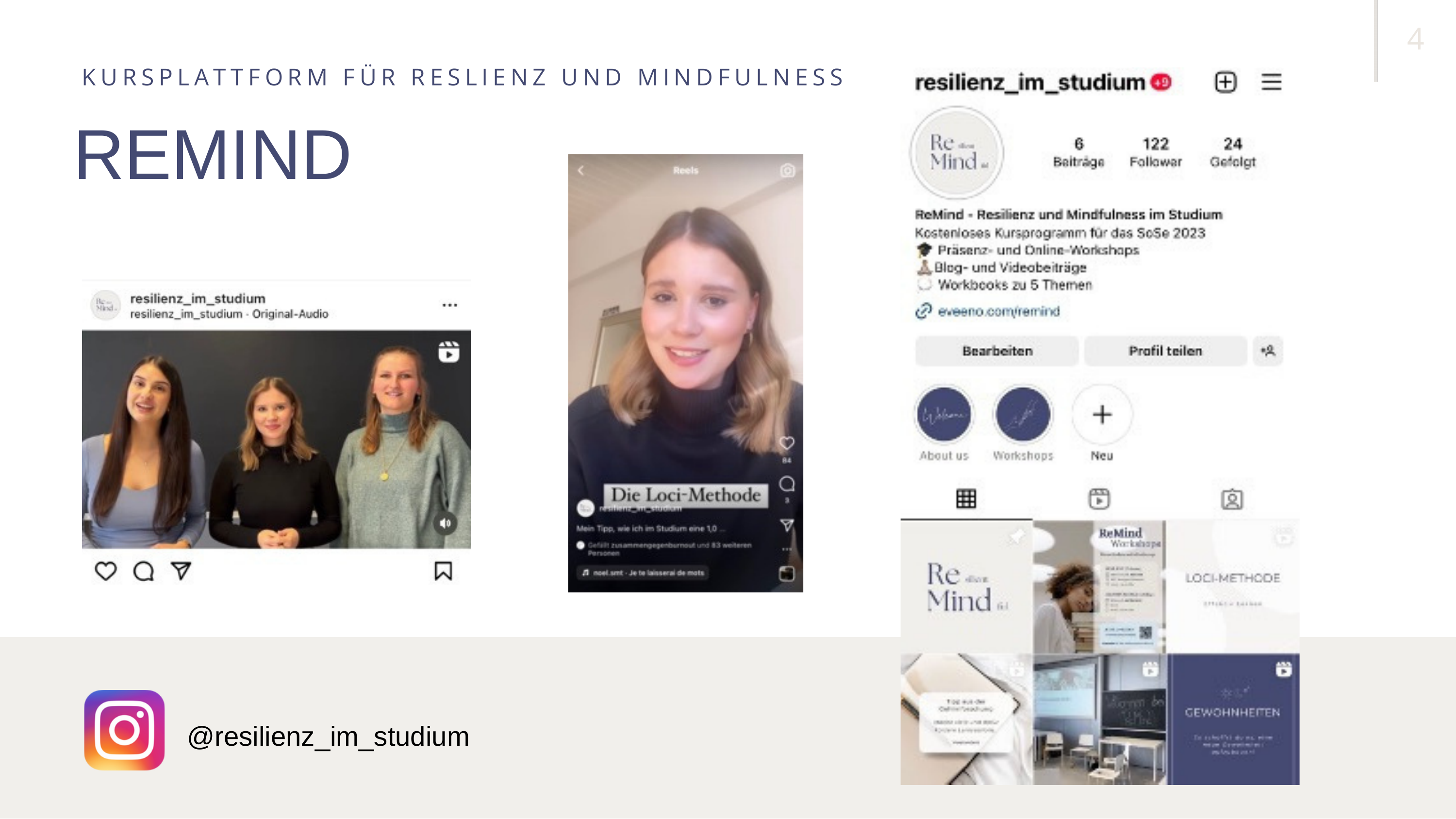

4
KURSPLATTFORM FÜR RESLIENZ UND MINDFULNESS
REMIND

@resilienz_im_studium